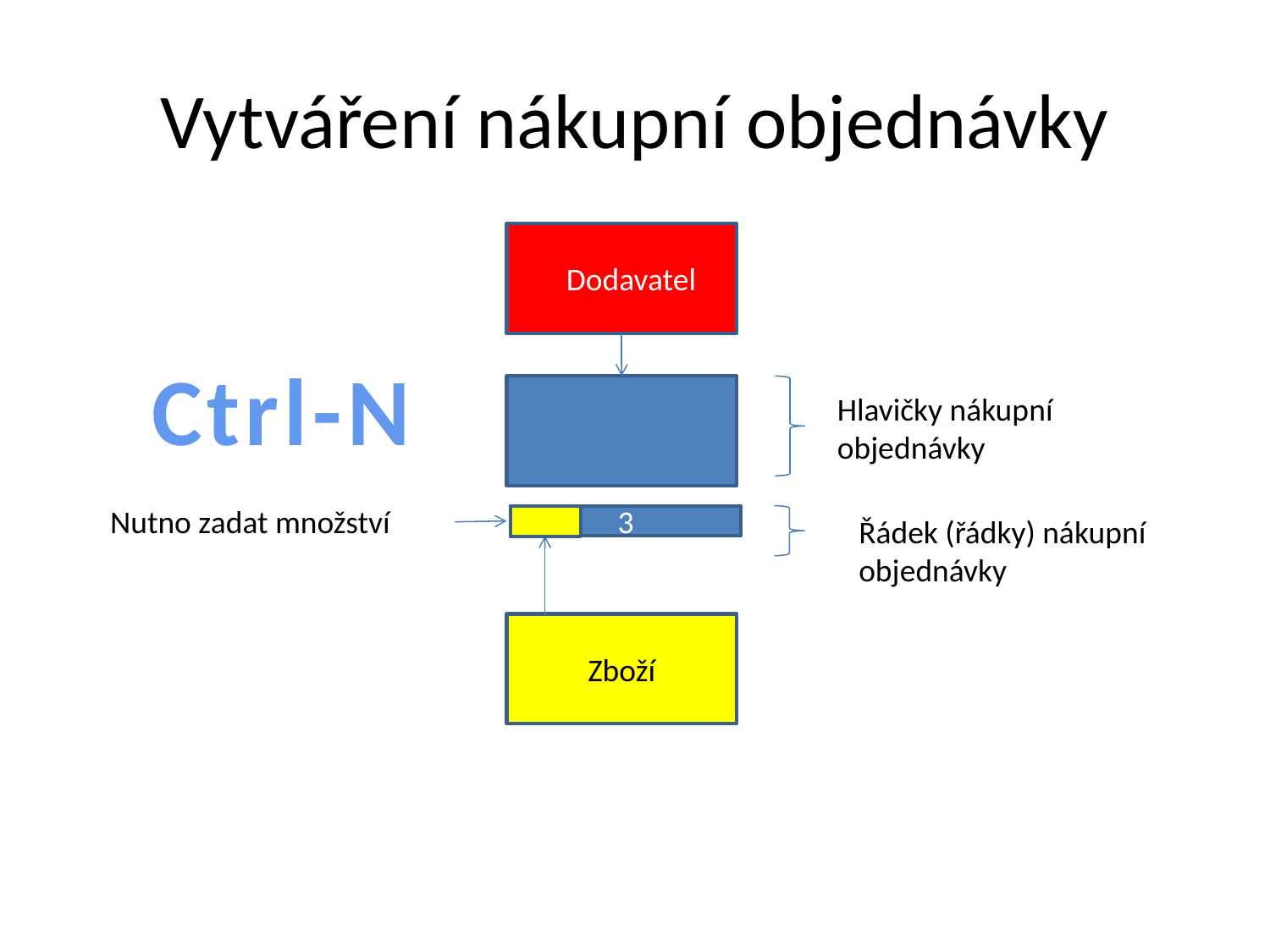

# Vytváření nákupní objednávky

    Dodavatel
Ctrl-N

Hlavičky nákupní
objednávky
Nutno zadat množství

3

Řádek (řádky) nákupní
objednávky
Zboží